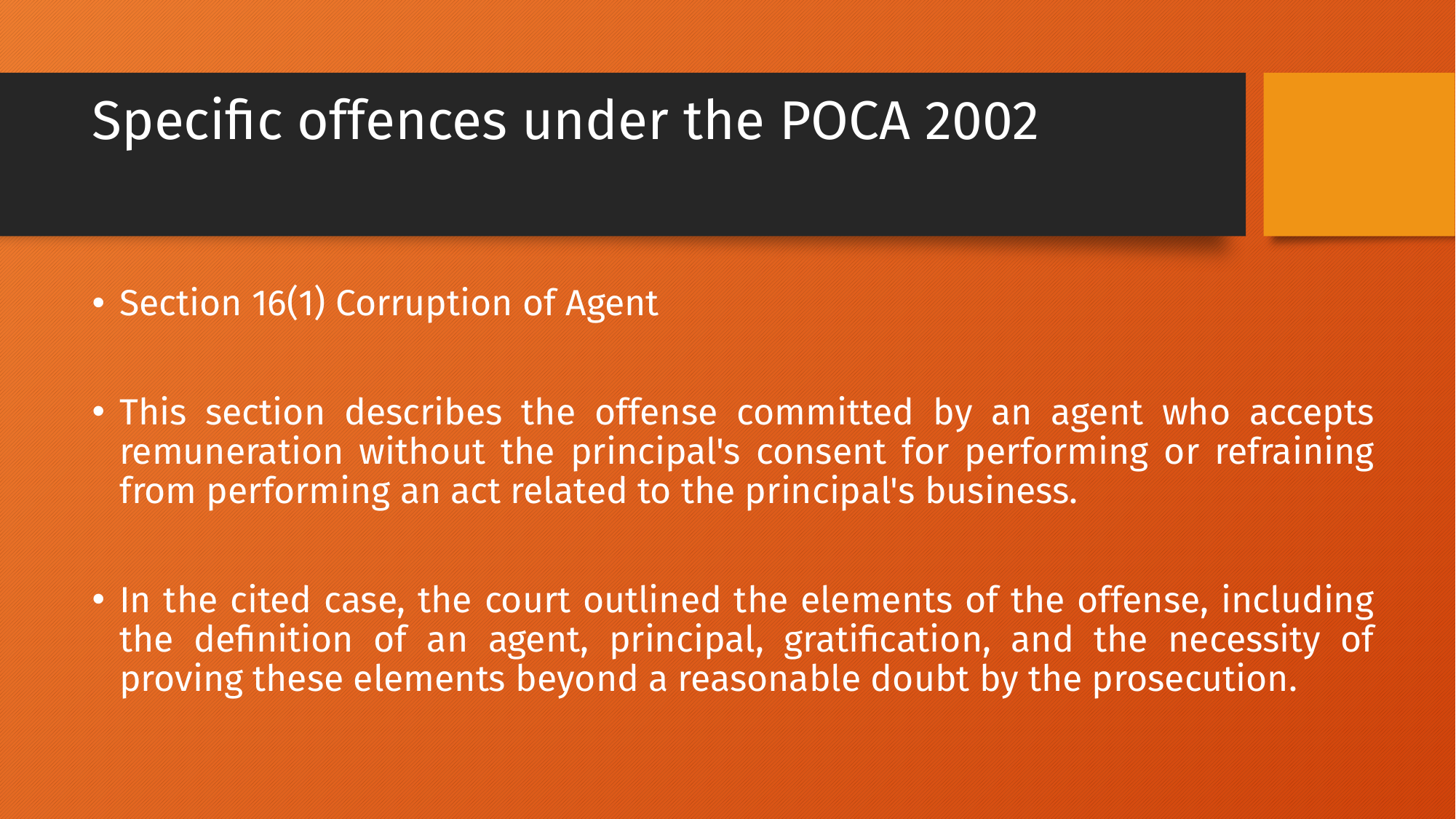

# Specific offences under the POCA 2002
Section 16(1) Corruption of Agent

This section describes the offense committed by an agent who accepts remuneration without the principal's consent for performing or refraining from performing an act related to the principal's business.

In the cited case, the court outlined the elements of the offense, including the definition of an agent, principal, gratification, and the necessity of proving these elements beyond a reasonable doubt by the prosecution.